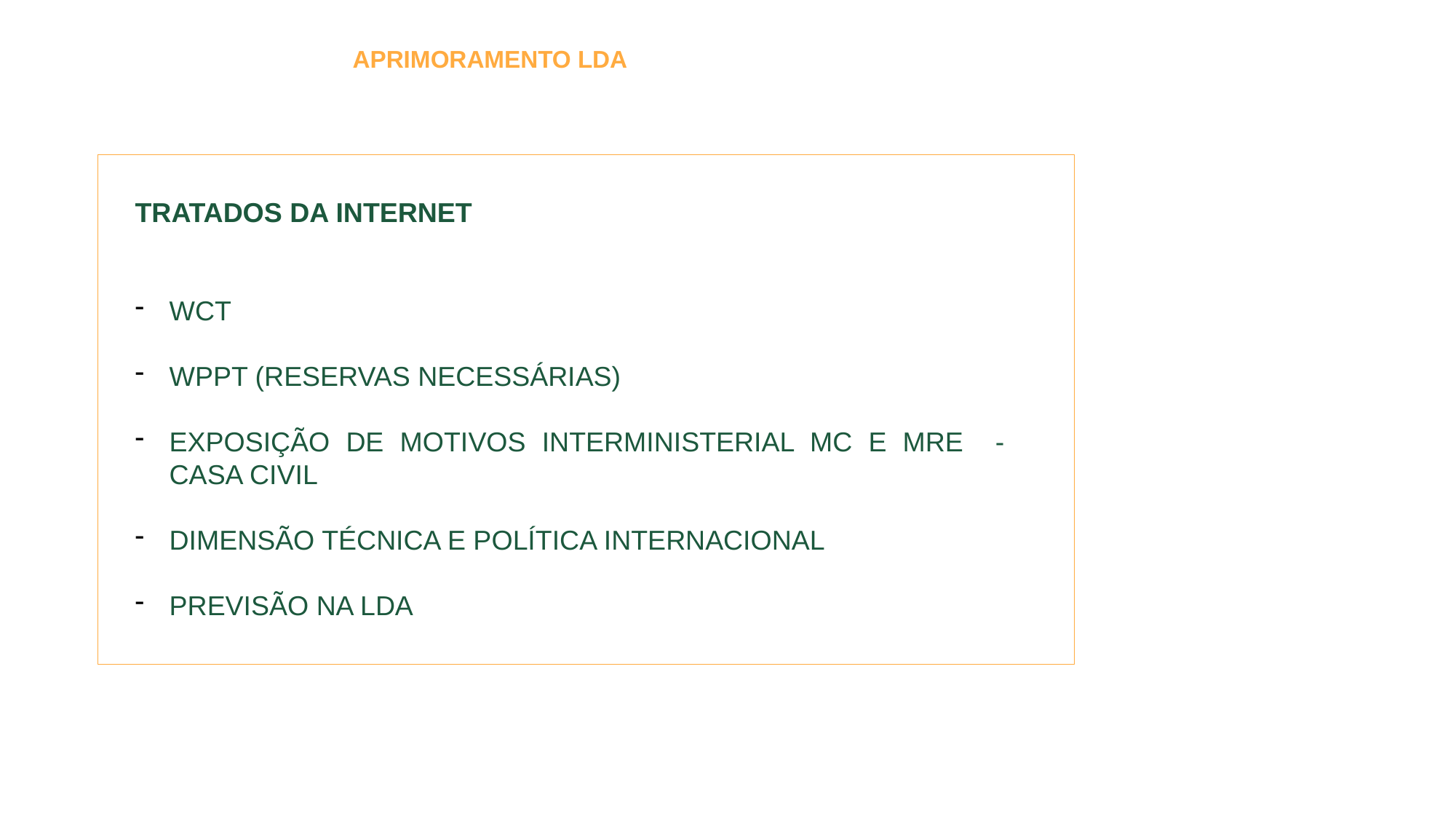

APRIMORAMENTO LDA

TRATADOS DA INTERNET

WCT

WPPT (RESERVAS NECESSÁRIAS)

EXPOSIÇÃO DE MOTIVOS INTERMINISTERIAL MC E MRE  -  CASA CIVIL

DIMENSÃO TÉCNICA E POLÍTICA INTERNACIONAL

PREVISÃO NA LDA